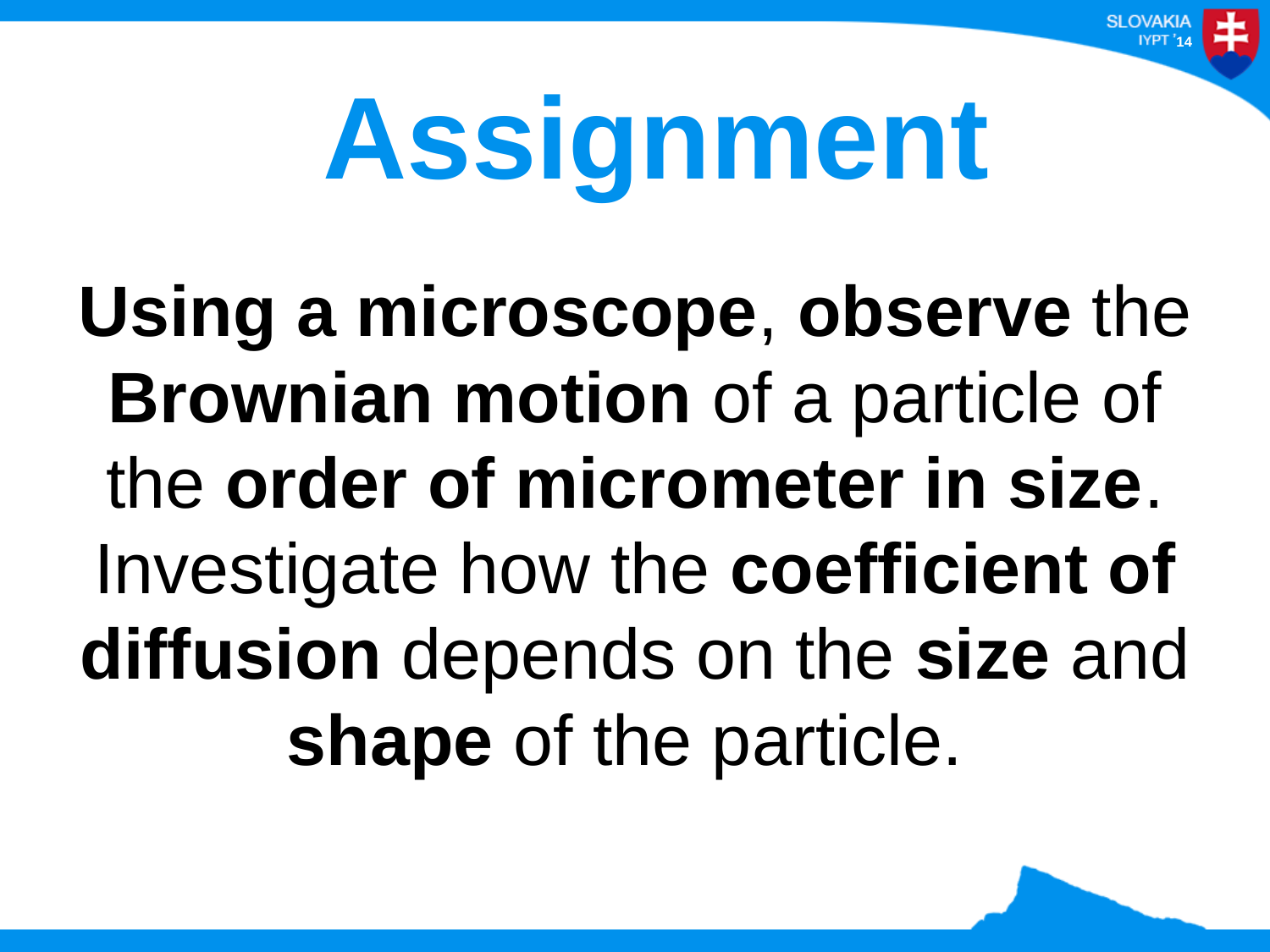

# Assignment

Using a microscope, observe the Brownian motion of a particle of the order of micrometer in size. Investigate how the coefficient of diffusion depends on the size and shape of the particle.